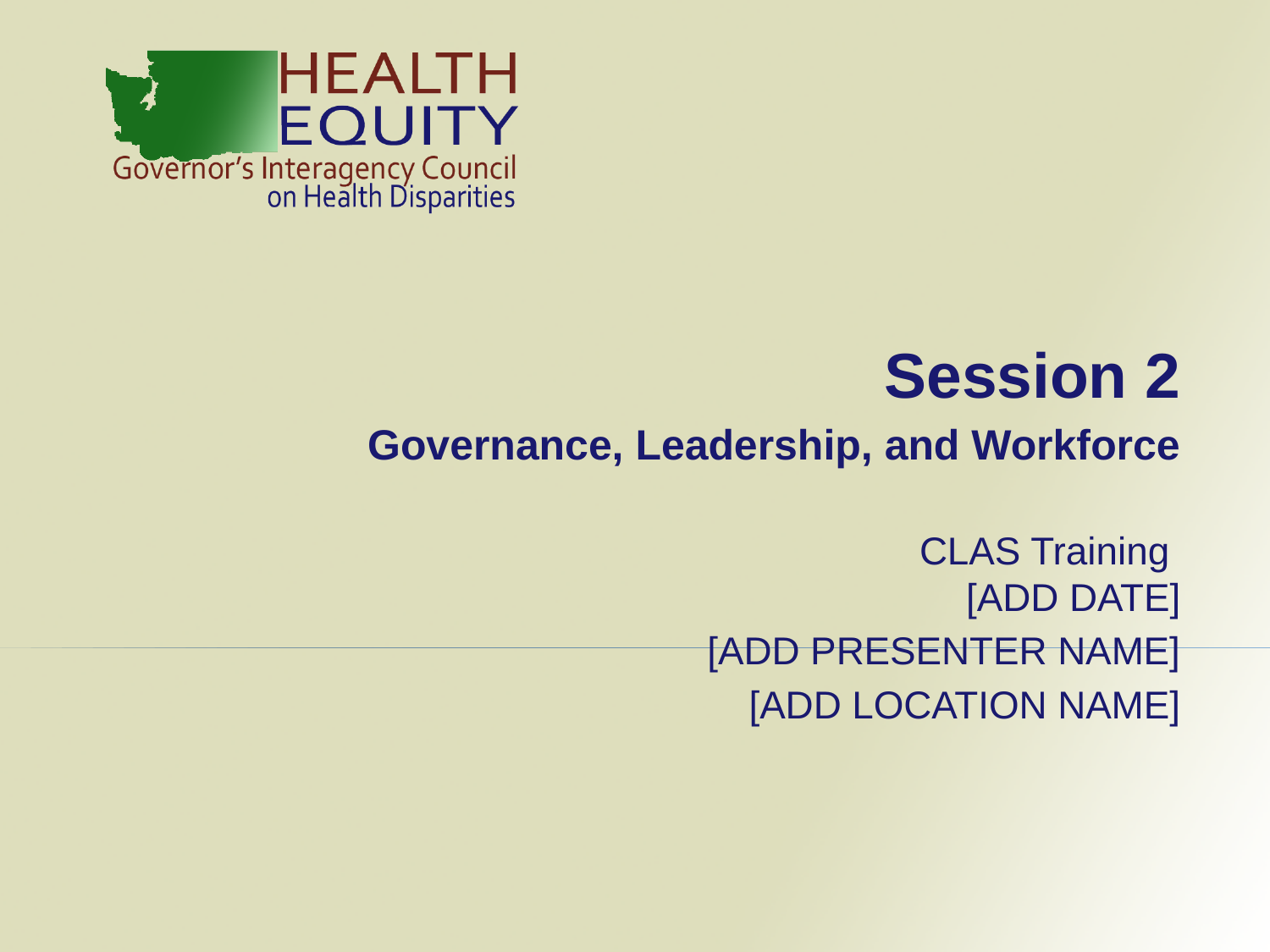

Session 2
Governance, Leadership, and Workforce
CLAS Training
[ADD DATE]
[ADD PRESENTER NAME]
[ADD LOCATION NAME]